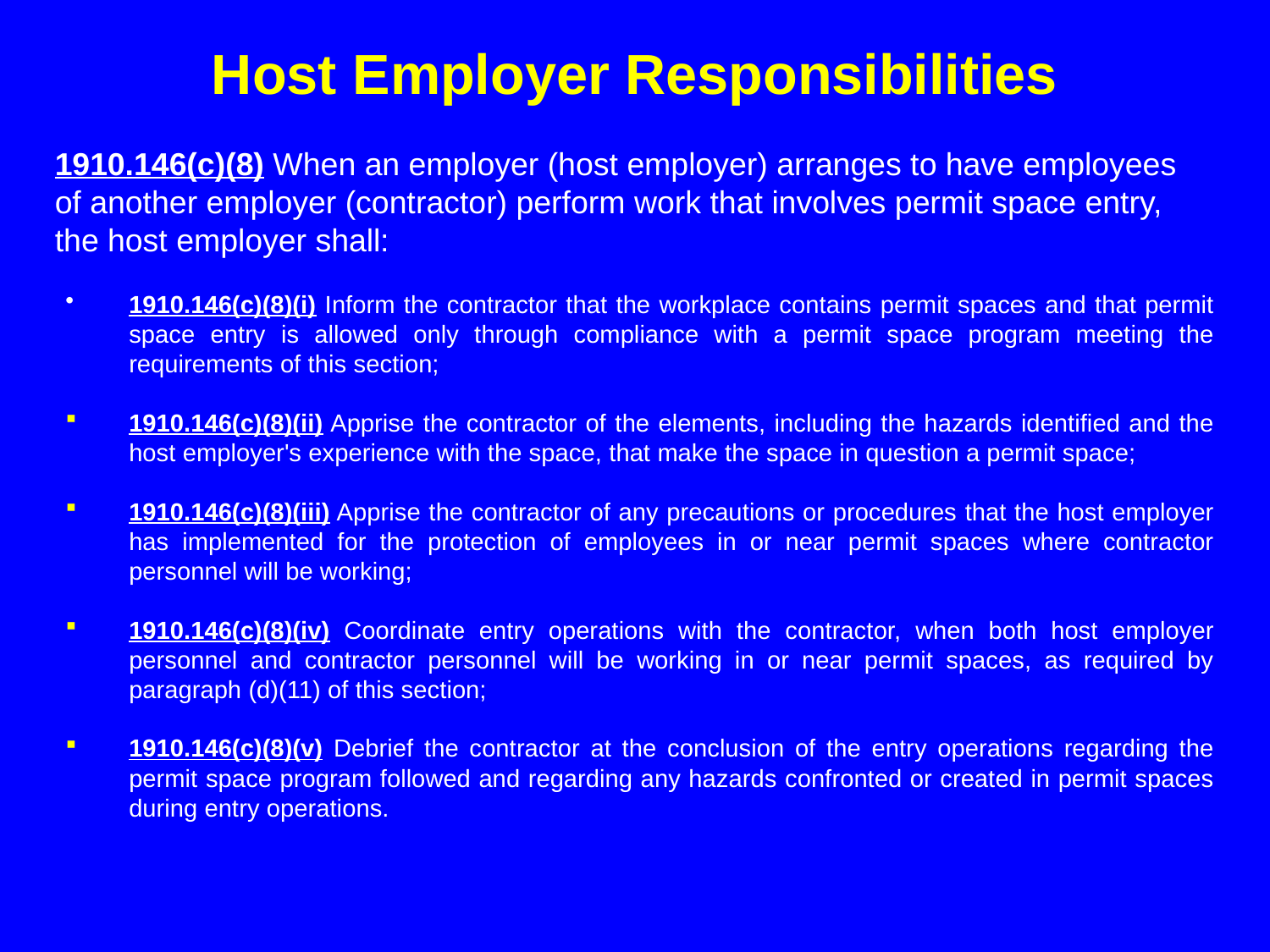

Host Employer Responsibilities
1910.146(c)(8) When an employer (host employer) arranges to have employees of another employer (contractor) perform work that involves permit space entry, the host employer shall:
1910.146(c)(8)(i) Inform the contractor that the workplace contains permit spaces and that permit space entry is allowed only through compliance with a permit space program meeting the requirements of this section;

1910.146(c)(8)(ii) Apprise the contractor of the elements, including the hazards identified and the host employer's experience with the space, that make the space in question a permit space;

1910.146(c)(8)(iii) Apprise the contractor of any precautions or procedures that the host employer has implemented for the protection of employees in or near permit spaces where contractor personnel will be working;

1910.146(c)(8)(iv) Coordinate entry operations with the contractor, when both host employer personnel and contractor personnel will be working in or near permit spaces, as required by paragraph (d)(11) of this section;

1910.146(c)(8)(v) Debrief the contractor at the conclusion of the entry operations regarding the permit space program followed and regarding any hazards confronted or created in permit spaces during entry operations.